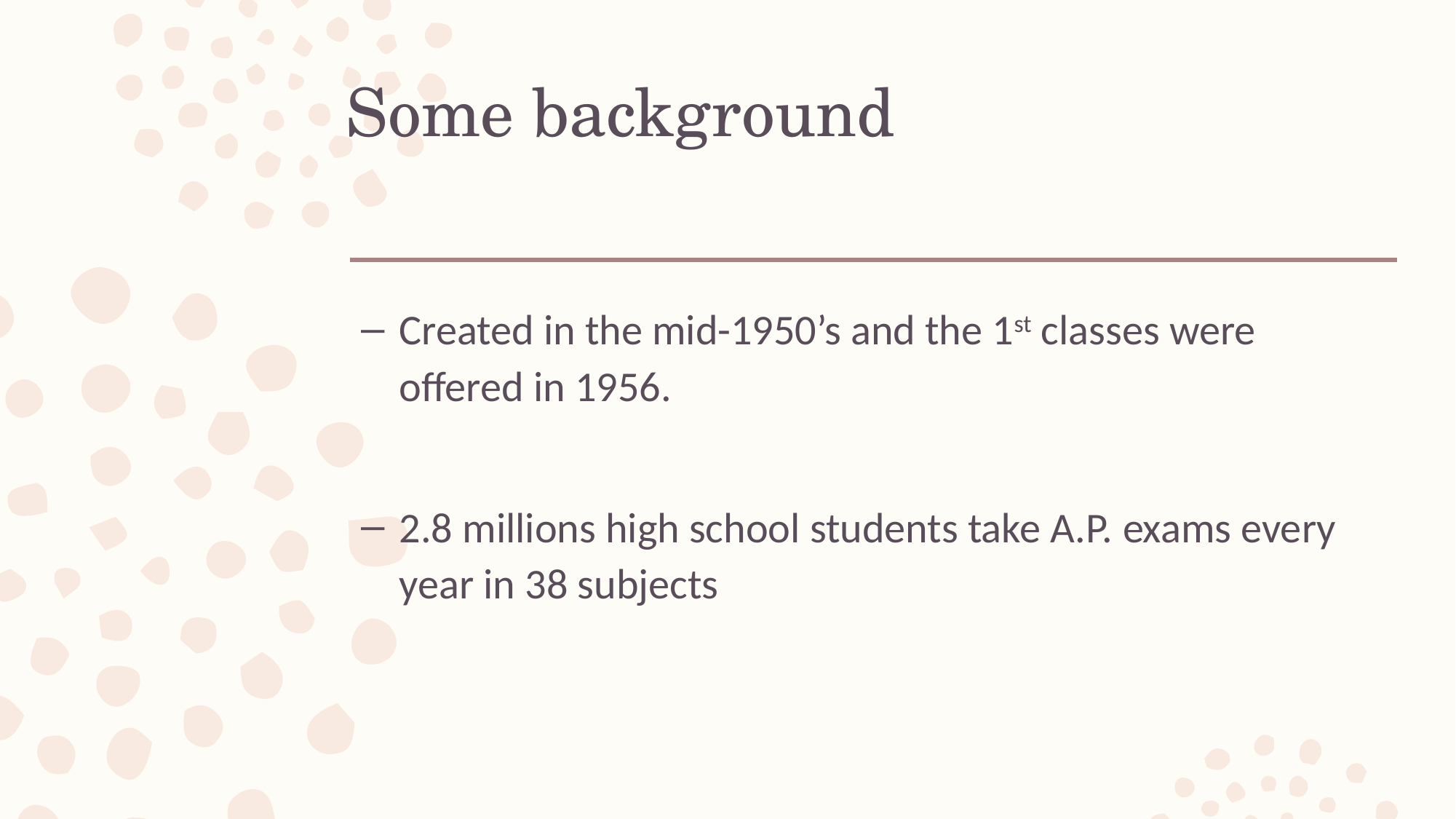

# Some background
Created in the mid-1950’s and the 1st classes were offered in 1956.

2.8 millions high school students take A.P. exams every year in 38 subjects